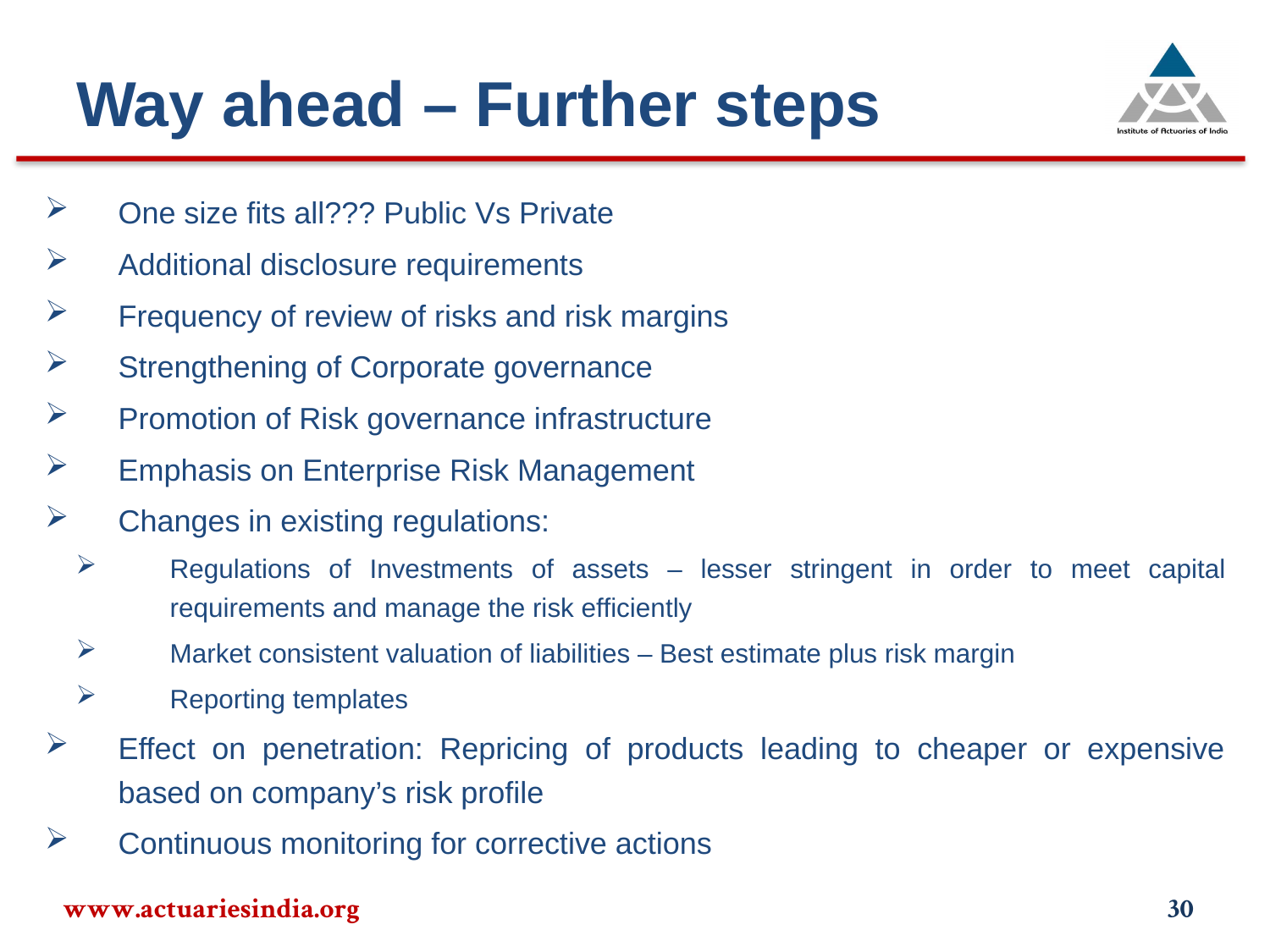

# Way ahead – Further steps
One size fits all??? Public Vs Private
Additional disclosure requirements
Frequency of review of risks and risk margins
Strengthening of Corporate governance
Promotion of Risk governance infrastructure
Emphasis on Enterprise Risk Management
Changes in existing regulations:
Regulations of Investments of assets – lesser stringent in order to meet capital requirements and manage the risk efficiently
Market consistent valuation of liabilities – Best estimate plus risk margin
Reporting templates
Effect on penetration: Repricing of products leading to cheaper or expensive based on company’s risk profile
Continuous monitoring for corrective actions
www.actuariesindia.org
30